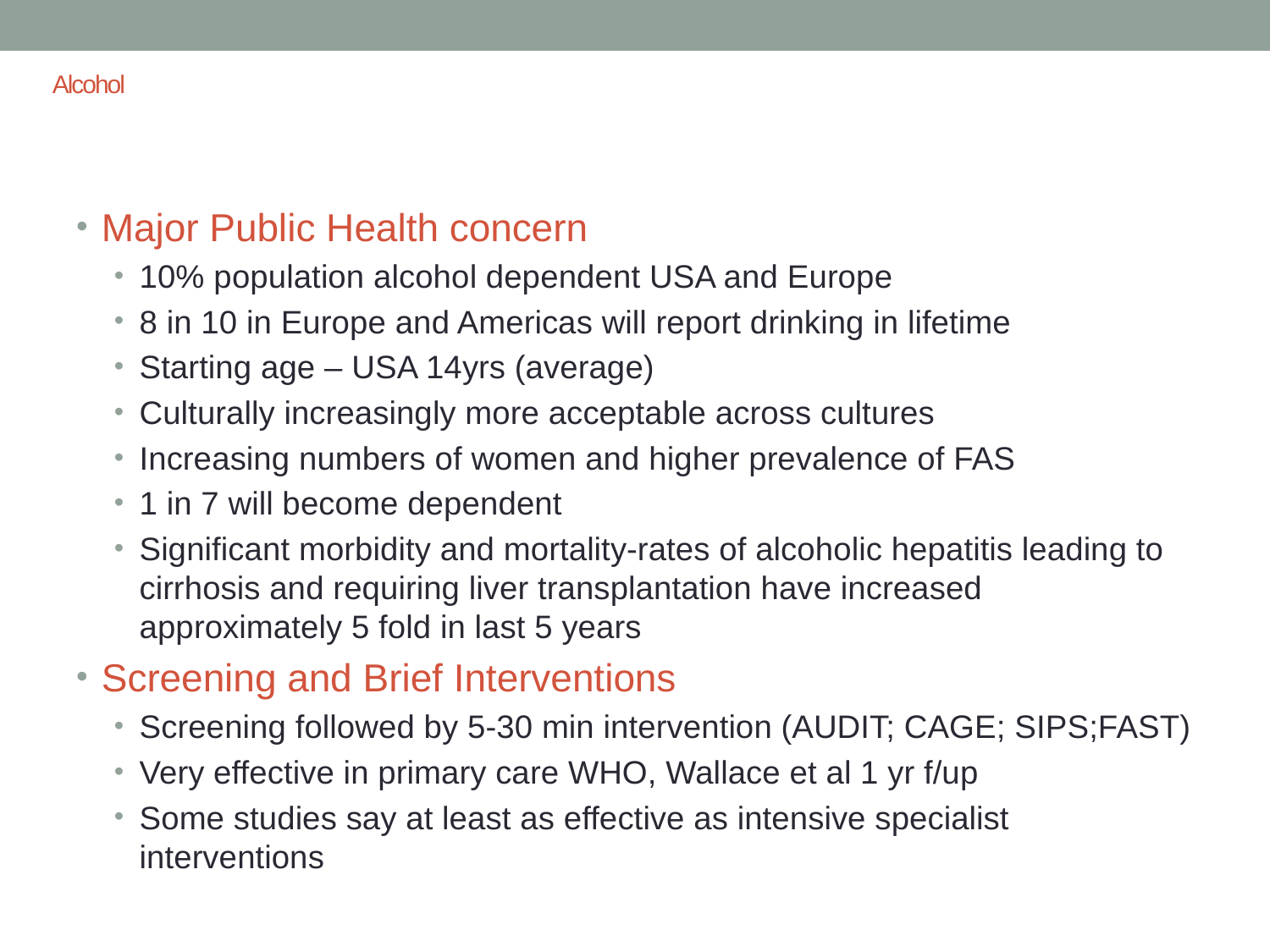

# Alcohol
Major Public Health concern
10% population alcohol dependent USA and Europe
8 in 10 in Europe and Americas will report drinking in lifetime
Starting age – USA 14yrs (average)
Culturally increasingly more acceptable across cultures
Increasing numbers of women and higher prevalence of FAS
1 in 7 will become dependent
Significant morbidity and mortality-rates of alcoholic hepatitis leading to cirrhosis and requiring liver transplantation have increased approximately 5 fold in last 5 years
Screening and Brief Interventions
Screening followed by 5-30 min intervention (AUDIT; CAGE; SIPS;FAST)
Very effective in primary care WHO, Wallace et al 1 yr f/up
Some studies say at least as effective as intensive specialist interventions